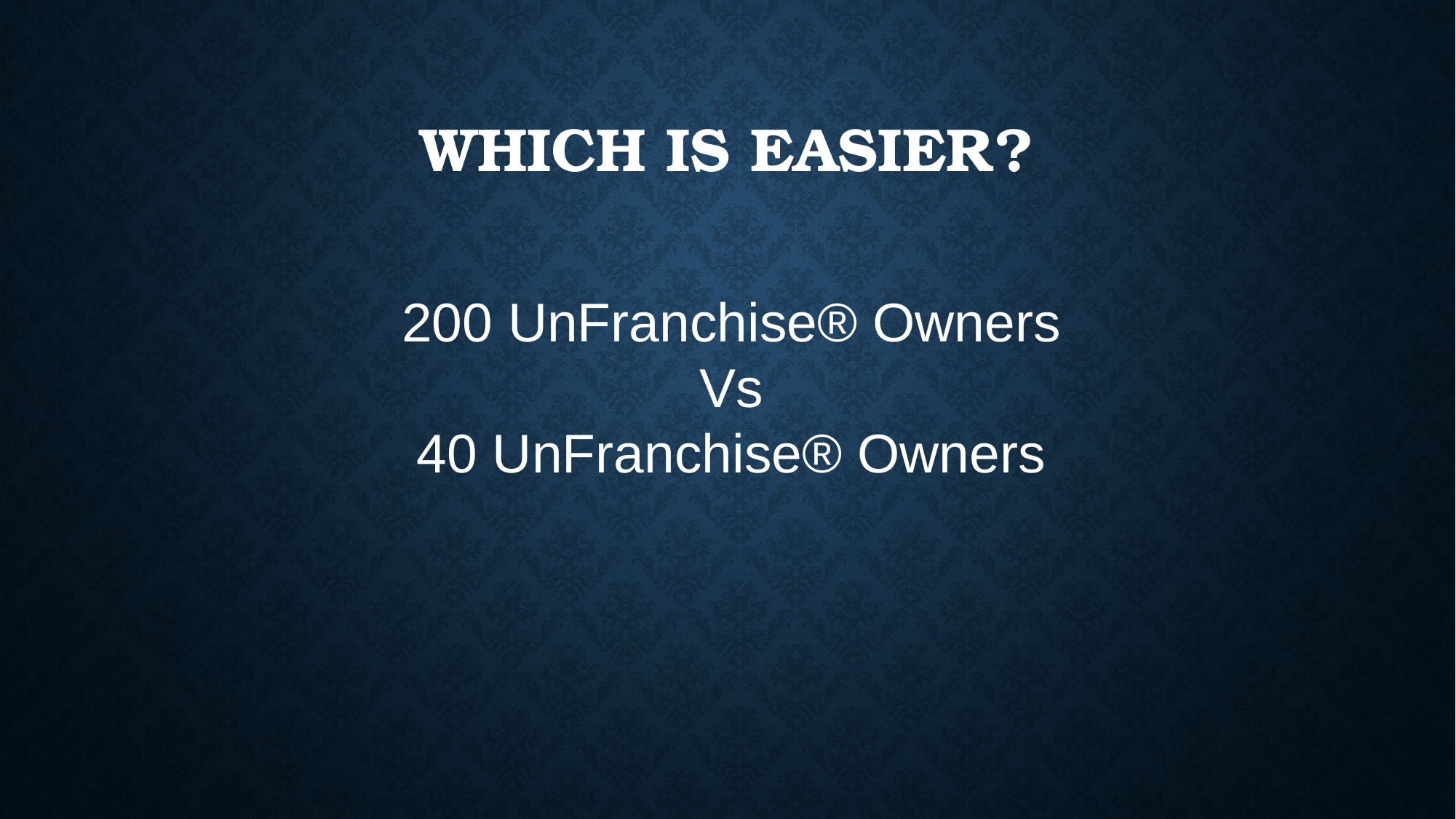

# Which is easier?
200 UnFranchise® Owners
Vs
40 UnFranchise® Owners